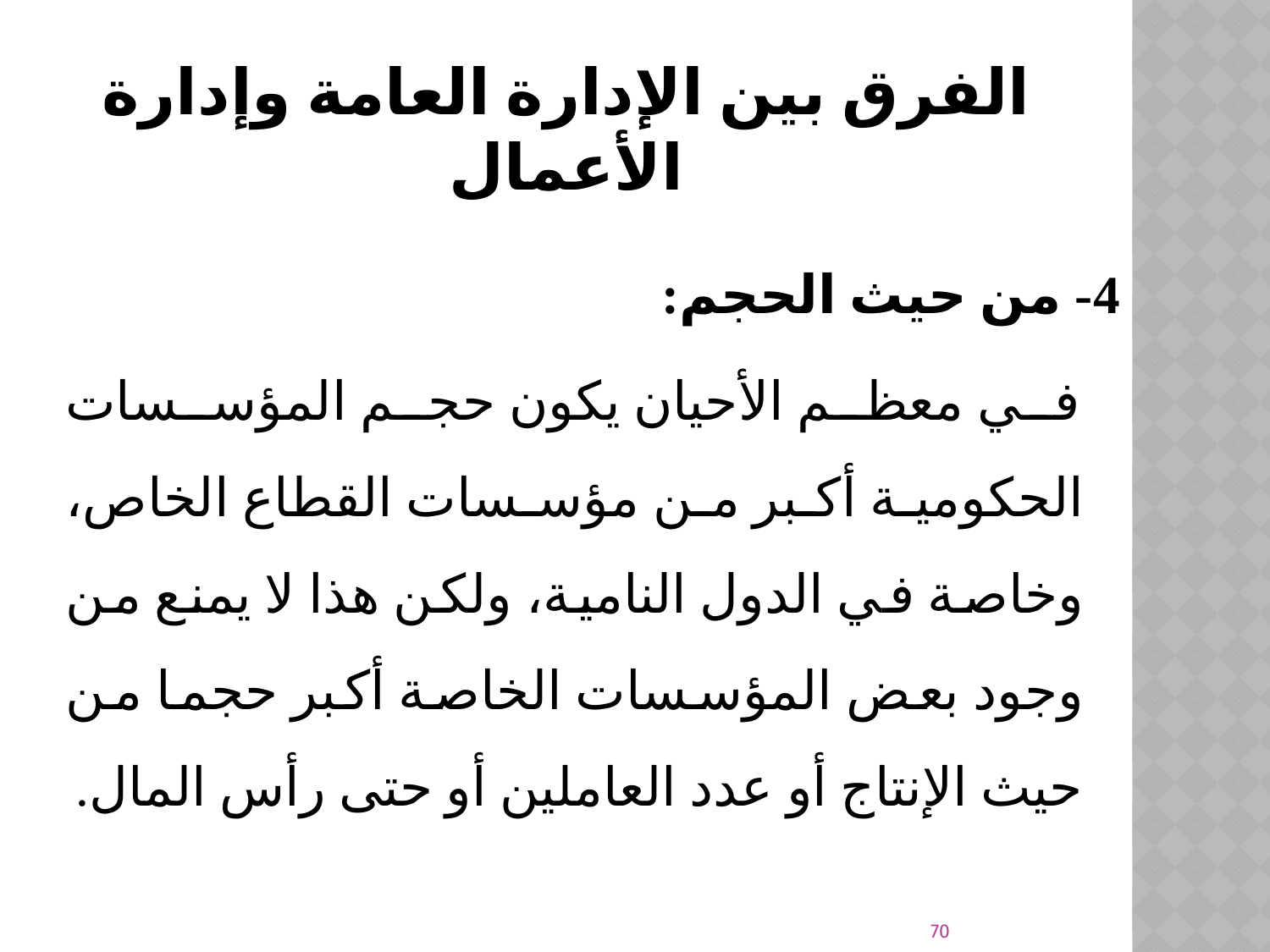

# الفرق بين الإدارة العامة وإدارة الأعمال
4- من حيث الحجم:
   في معظم الأحيان يكون حجم المؤسسات الحكومية أكبر من مؤسسات القطاع الخاص، وخاصة في الدول النامية، ولكن هذا لا يمنع من وجود بعض المؤسسات الخاصة أكبر حجما من حيث الإنتاج أو عدد العاملين أو حتى رأس المال.

70